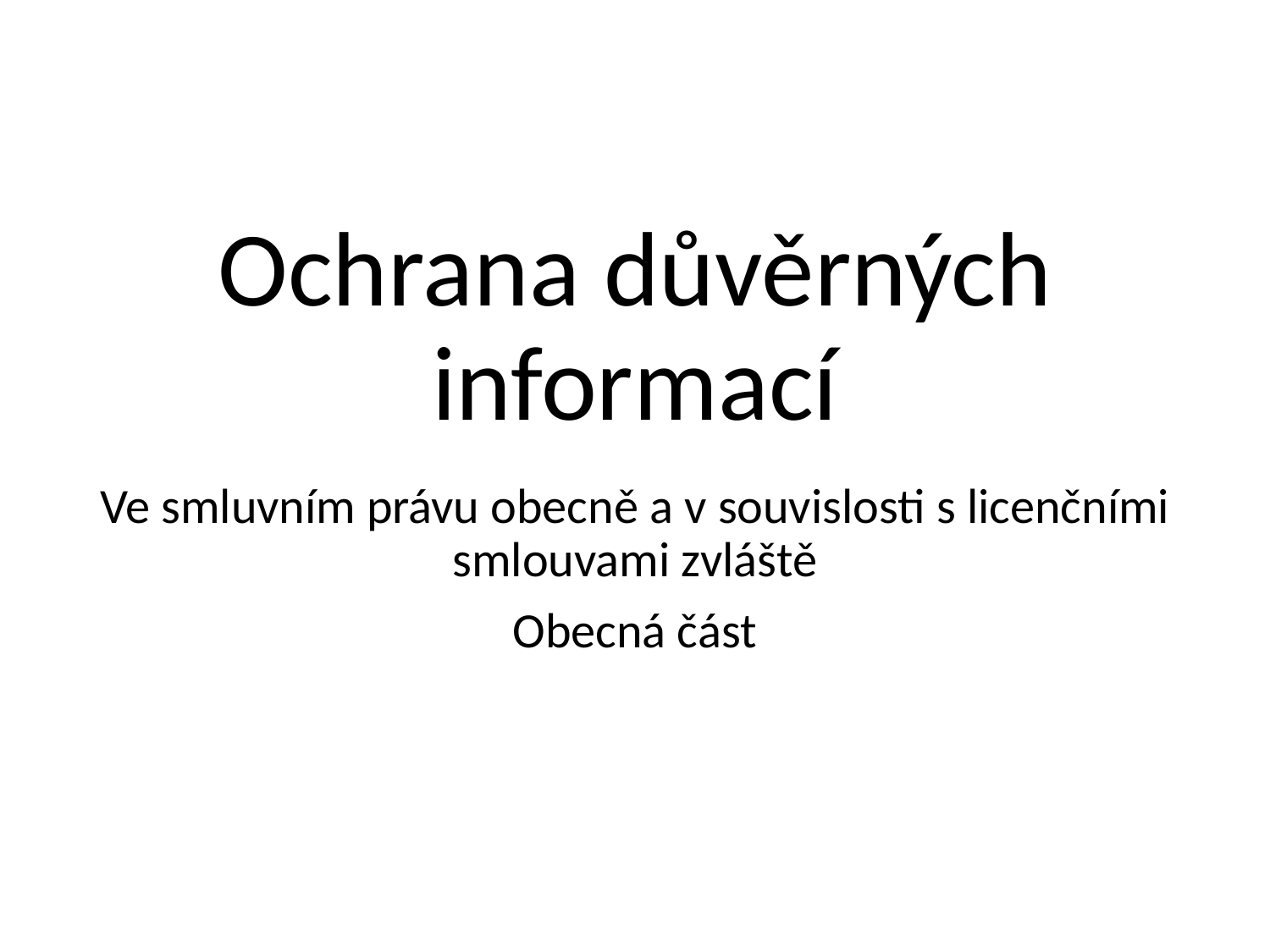

# Ochrana důvěrných informací
Ve smluvním právu obecně a v souvislosti s licenčními smlouvami zvláště
Obecná část